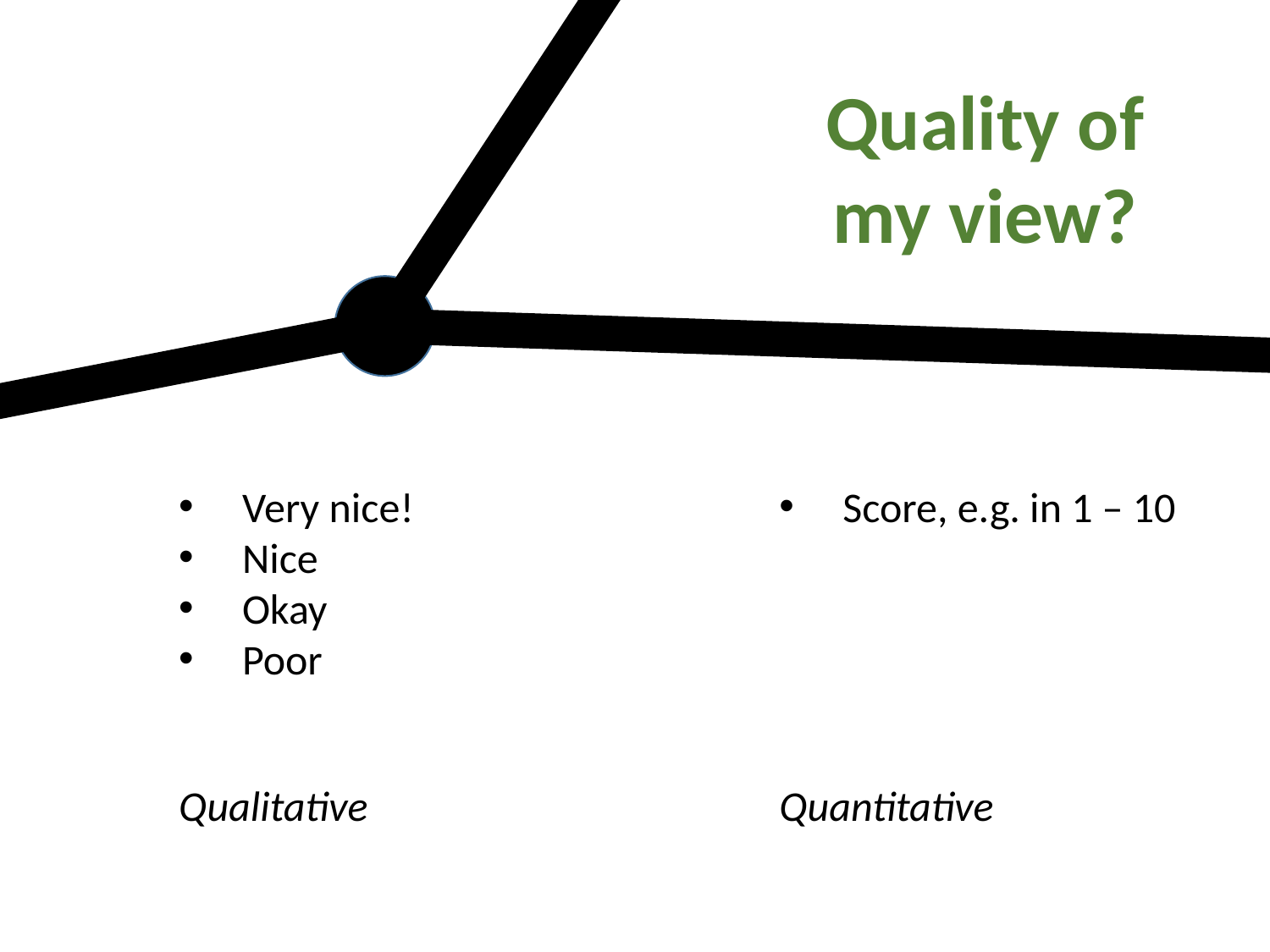

Quality of my view?

Very nice!
Nice
Okay
Poor
Score, e.g. in 1 – 10
Qualitative
Quantitative